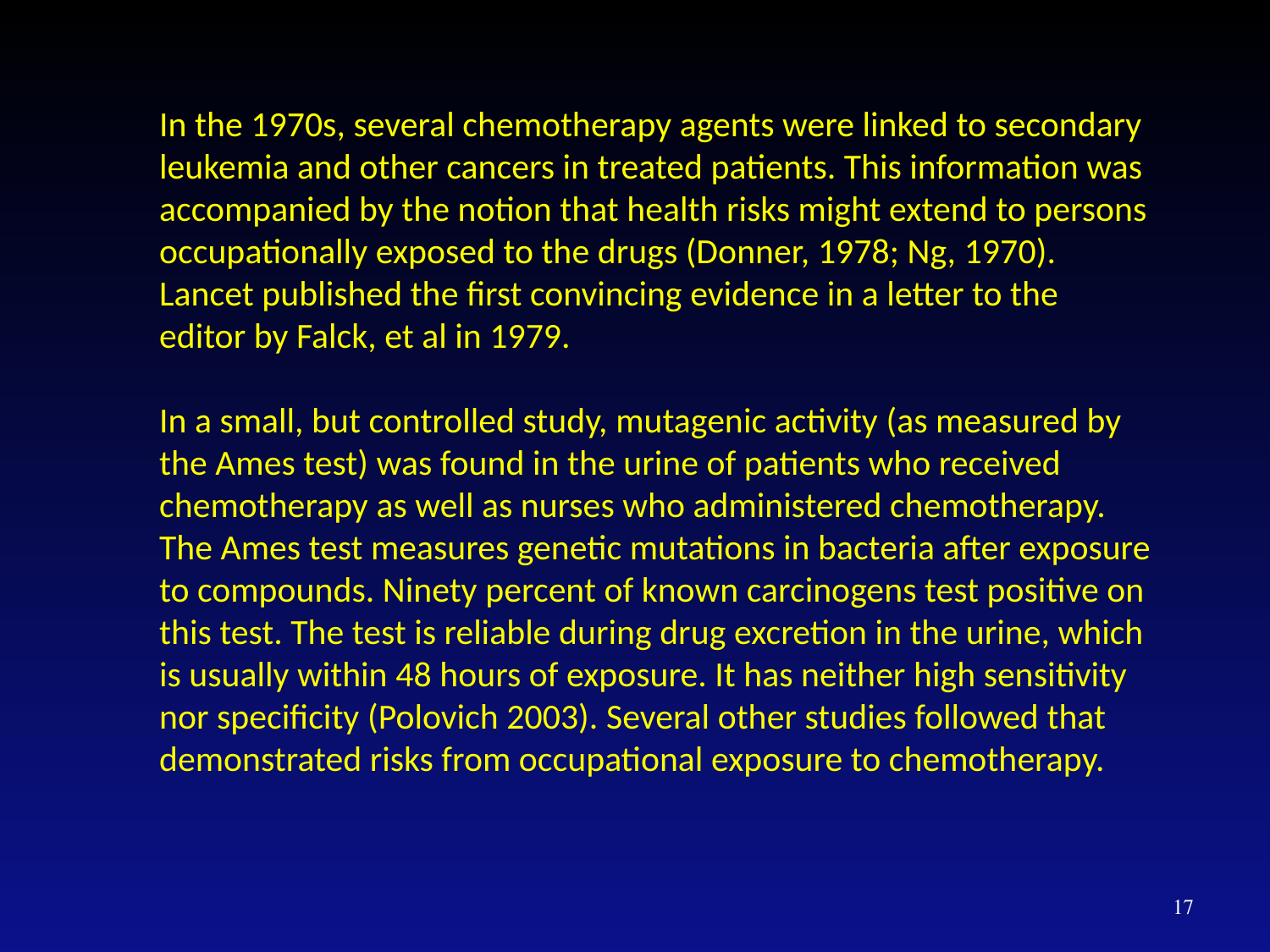

In the 1970s, several chemotherapy agents were linked to secondary leukemia and other cancers in treated patients. This information was accompanied by the notion that health risks might extend to persons occupationally exposed to the drugs (Donner, 1978; Ng, 1970). Lancet published the first convincing evidence in a letter to the editor by Falck, et al in 1979.

In a small, but controlled study, mutagenic activity (as measured by the Ames test) was found in the urine of patients who received chemotherapy as well as nurses who administered chemotherapy. The Ames test measures genetic mutations in bacteria after exposure to compounds. Ninety percent of known carcinogens test positive on this test. The test is reliable during drug excretion in the urine, which is usually within 48 hours of exposure. It has neither high sensitivity nor specificity (Polovich 2003). Several other studies followed that demonstrated risks from occupational exposure to chemotherapy.
17